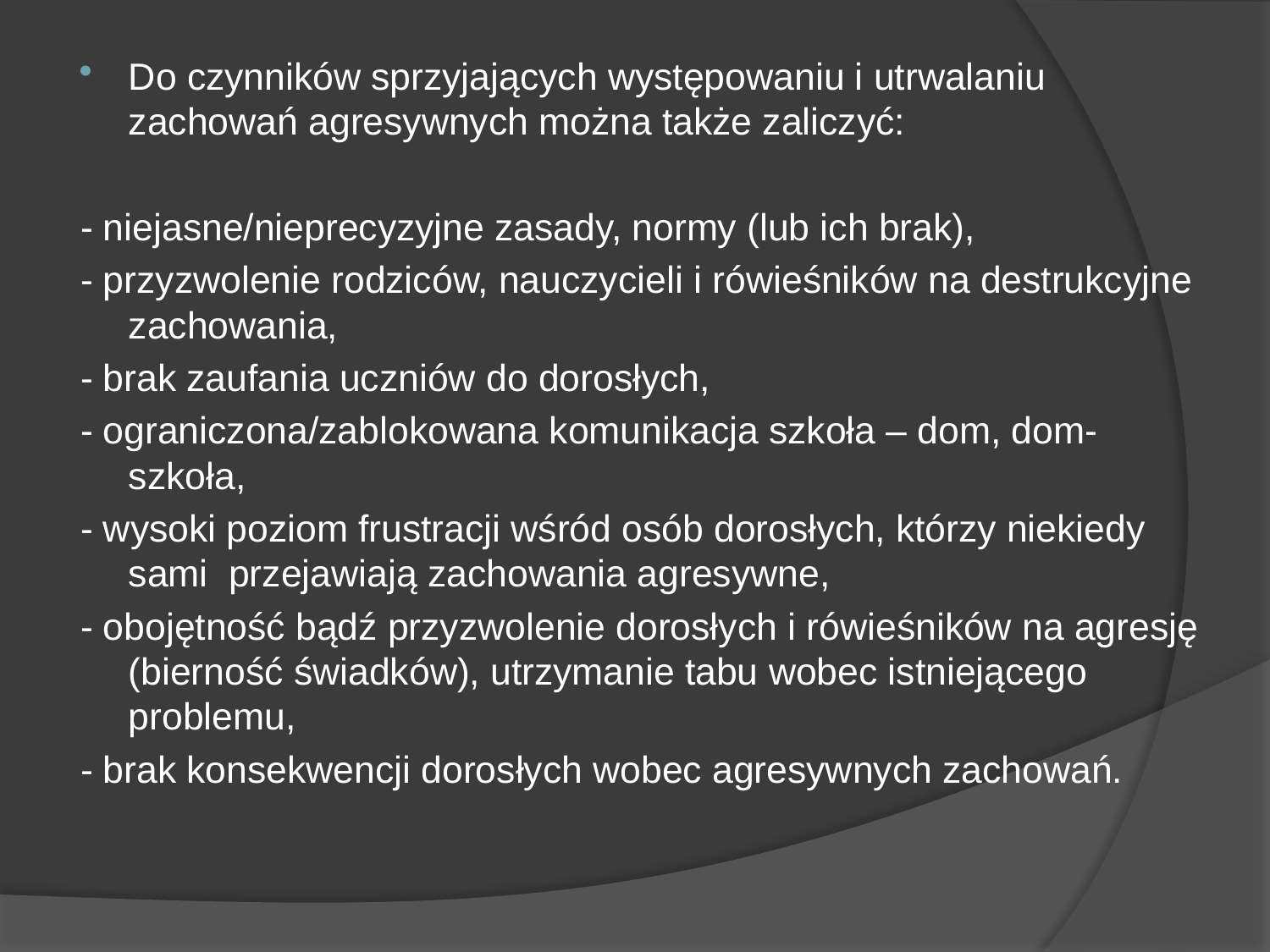

Do czynników sprzyjających występowaniu i utrwalaniu zachowań agresywnych można także zaliczyć:

- niejasne/nieprecyzyjne zasady, normy (lub ich brak),
- przyzwolenie rodziców, nauczycieli i rówieśników na destrukcyjne zachowania,
- brak zaufania uczniów do dorosłych,
- ograniczona/zablokowana komunikacja szkoła – dom, dom-szkoła,
- wysoki poziom frustracji wśród osób dorosłych, którzy niekiedy sami  przejawiają zachowania agresywne,
- obojętność bądź przyzwolenie dorosłych i rówieśników na agresję (bierność świadków), utrzymanie tabu wobec istniejącego problemu,
- brak konsekwencji dorosłych wobec agresywnych zachowań.